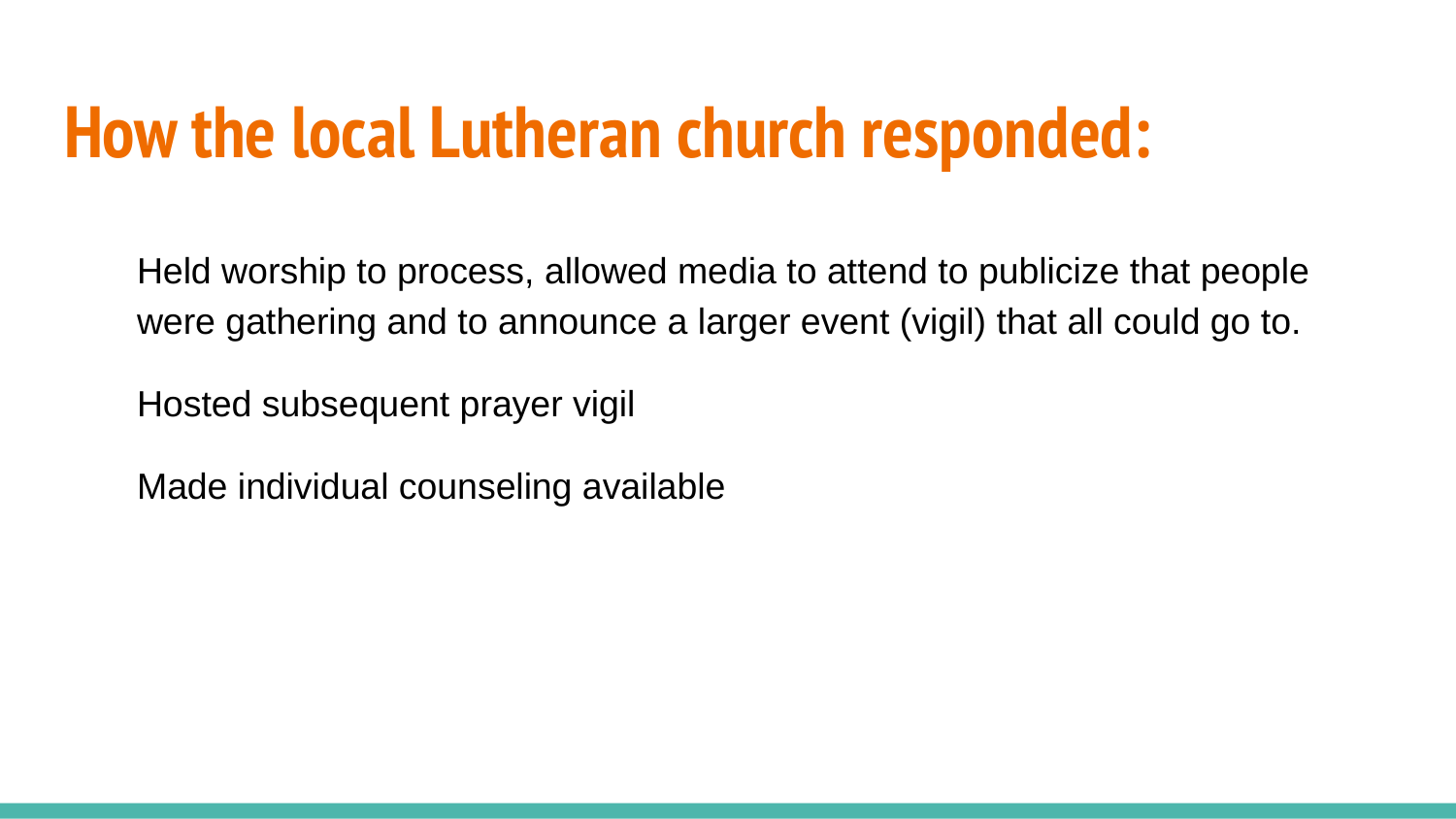

# How the local Lutheran church responded:
Held worship to process, allowed media to attend to publicize that people were gathering and to announce a larger event (vigil) that all could go to.
Hosted subsequent prayer vigil
Made individual counseling available